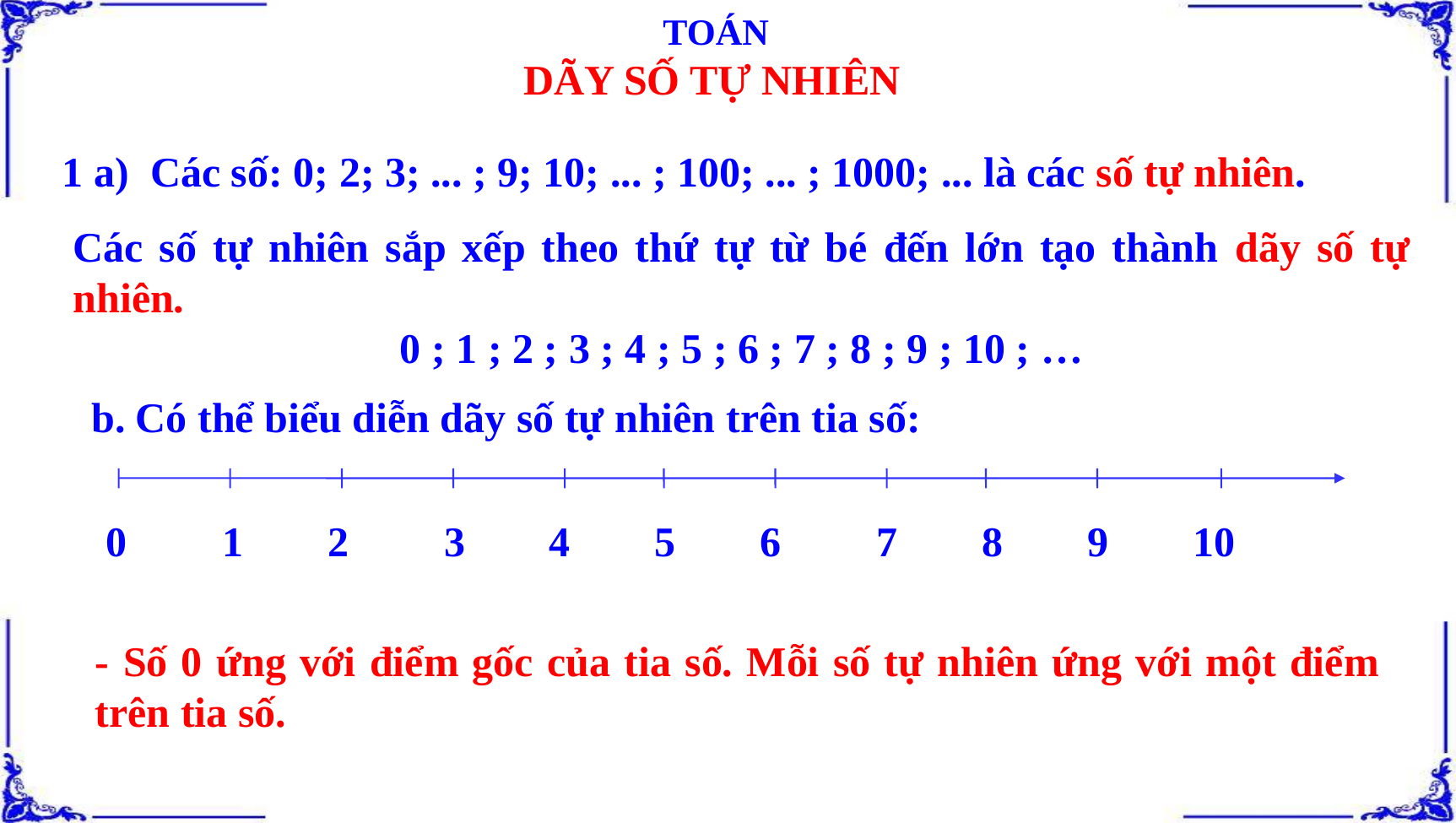

TOÁN
DÃY SỐ TỰ NHIÊN
1 a)  Các số: 0; 2; 3; ... ; 9; 10; ... ; 100; ... ; 1000; ... là các số tự nhiên.
Các số tự nhiên sắp xếp theo thứ tự từ bé đến lớn tạo thành dãy số tự nhiên.
0 ; 1 ; 2 ; 3 ; 4 ; 5 ; 6 ; 7 ; 8 ; 9 ; 10 ; …
b. Có thể biểu diễn dãy số tự nhiên trên tia số:

0         1        2         3        4        5        6         7        8        9        10
- Số 0 ứng với điểm gốc của tia số. Mỗi số tự nhiên ứng với một điểm trên tia số.
- Bớt 1 ở bất kì số nào (khác số 0) cũng được số tự nhiên liền trước số đó. Chẳng hạn, bớt 1 ở số 1được số tự nhiên liền trước là số 0. Không có số tự nhiên nào liền trước số 0  nên số 0 là số tự nhiên bé nhất.